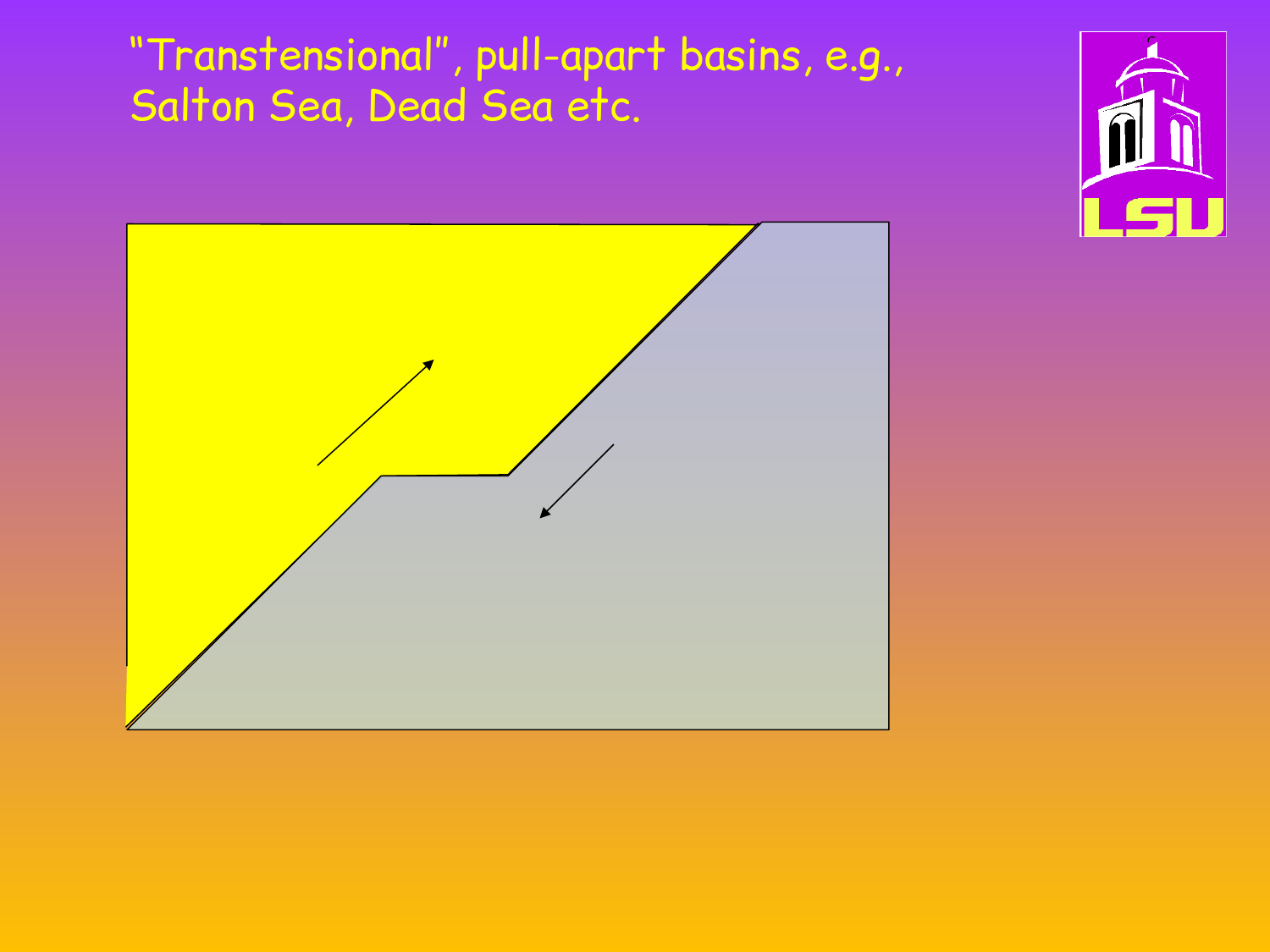

“Transtensional”, pull-apart basins, e.g., Salton Sea, Dead Sea etc.